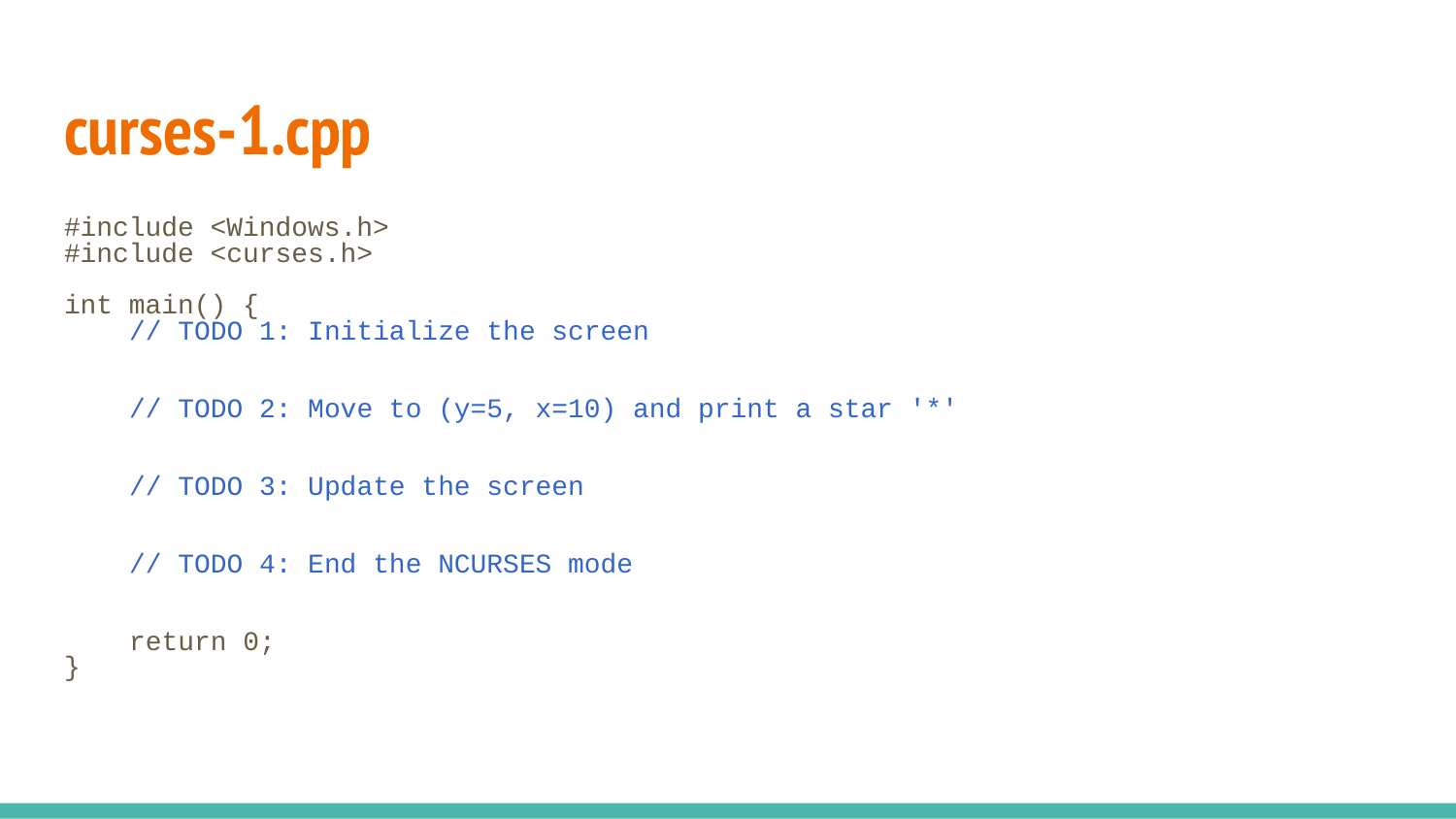

# curses-1.cpp
#include <Windows.h>
#include <curses.h>

int main() {
    // TODO 1: Initialize the screen

    // TODO 2: Move to (y=5, x=10) and print a star '*'

    // TODO 3: Update the screen

    // TODO 4: End the NCURSES mode

    return 0;
}